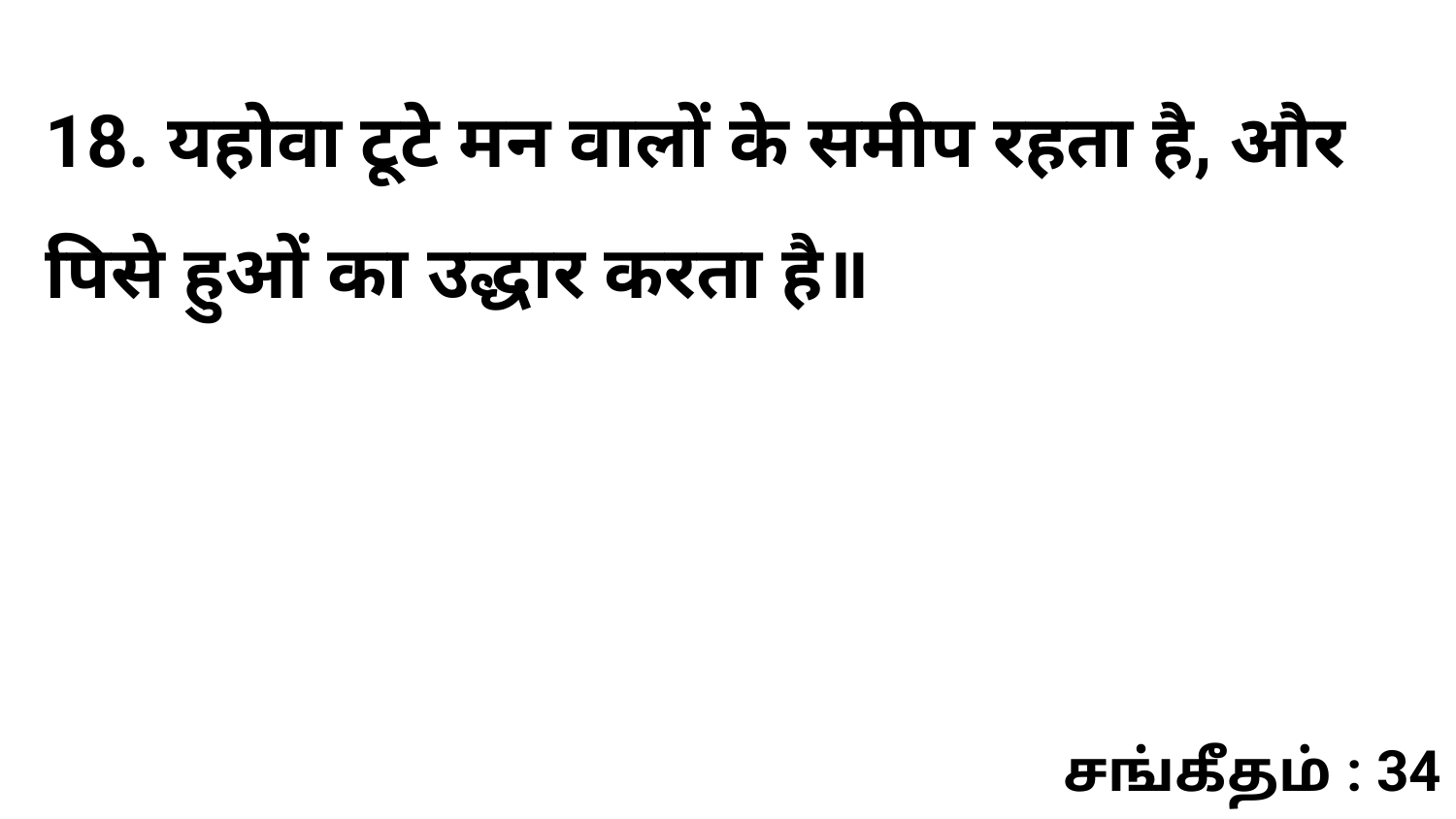

18. यहोवा टूटे मन वालों के समीप रहता है, और पिसे हुओं का उद्धार करता है॥
சங்கீதம் : 34